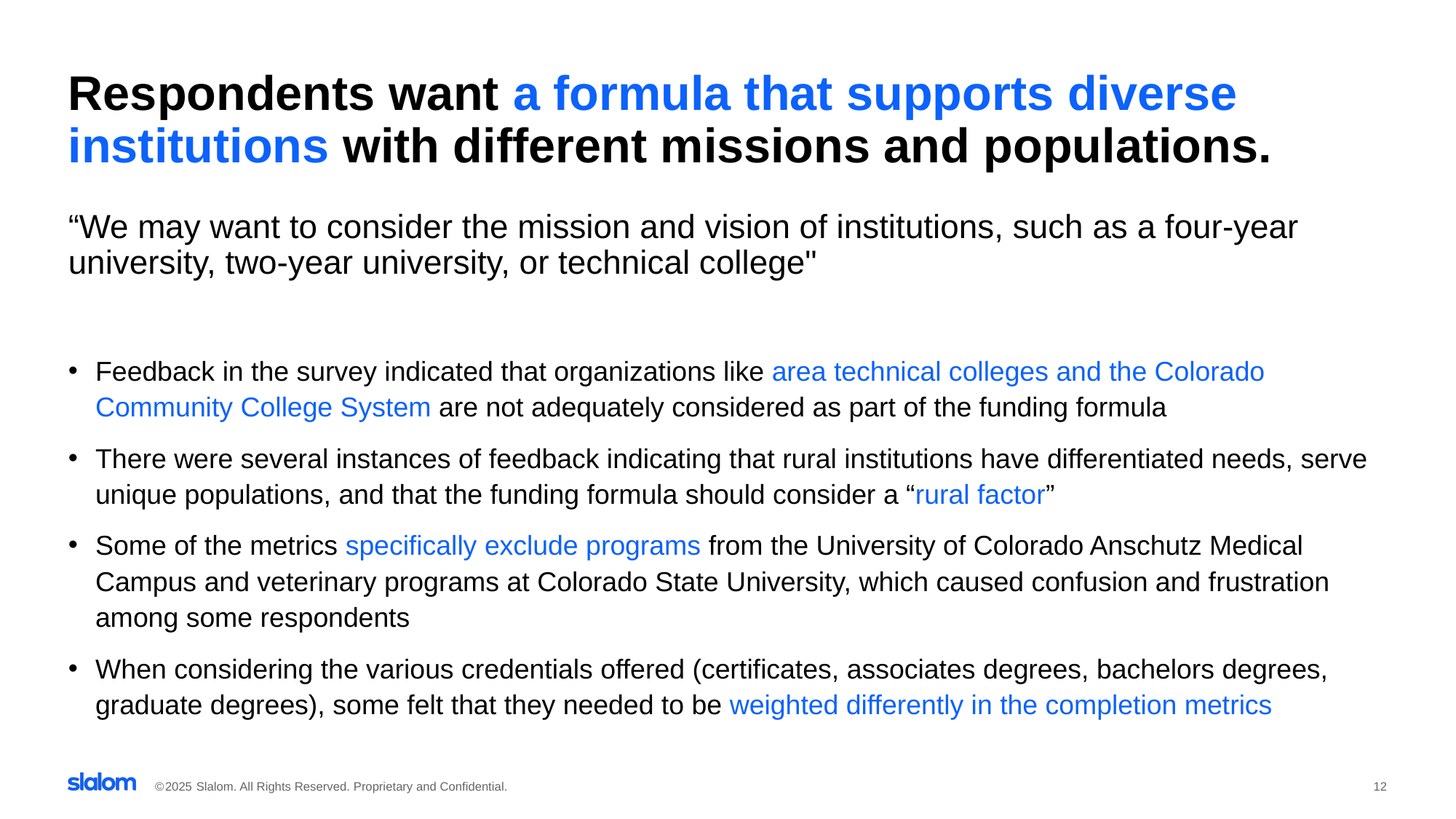

# Respondents want a formula that supports diverse institutions with different missions and populations.
“We may want to consider the mission and vision of institutions, such as a four-year university, two-year university, or technical college"
Feedback in the survey indicated that organizations like area technical colleges and the Colorado Community College System are not adequately considered as part of the funding formula
There were several instances of feedback indicating that rural institutions have differentiated needs, serve unique populations, and that the funding formula should consider a “rural factor”
Some of the metrics specifically exclude programs from the University of Colorado Anschutz Medical Campus and veterinary programs at Colorado State University, which caused confusion and frustration among some respondents
When considering the various credentials offered (certificates, associates degrees, bachelors degrees, graduate degrees), some felt that they needed to be weighted differently in the completion metrics
2025
Slalom. All Rights Reserved. Proprietary and Confidential.
12